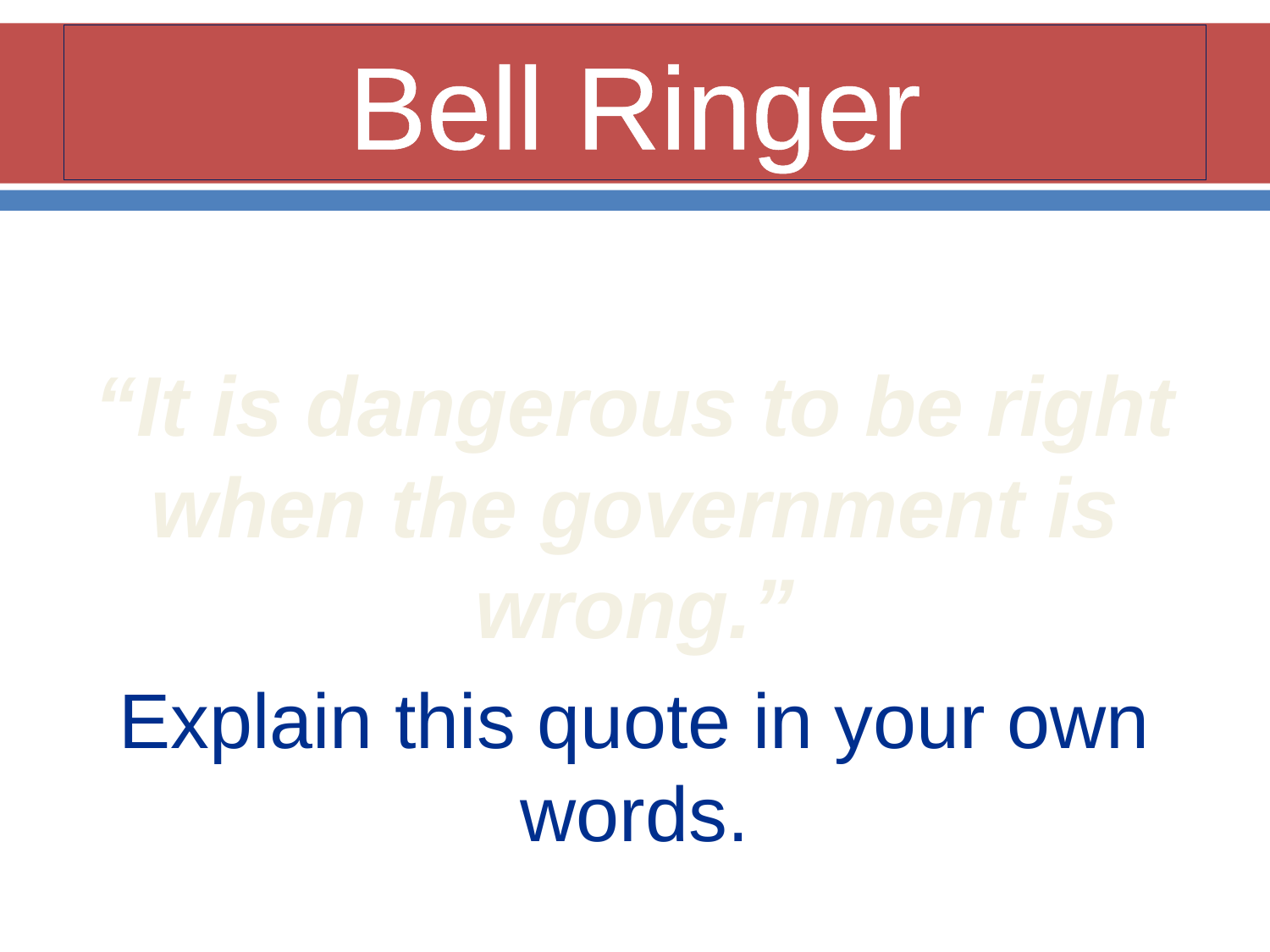

# Bell Ringer

“It is dangerous to be right when the government is wrong.”
Explain this quote in your own words.